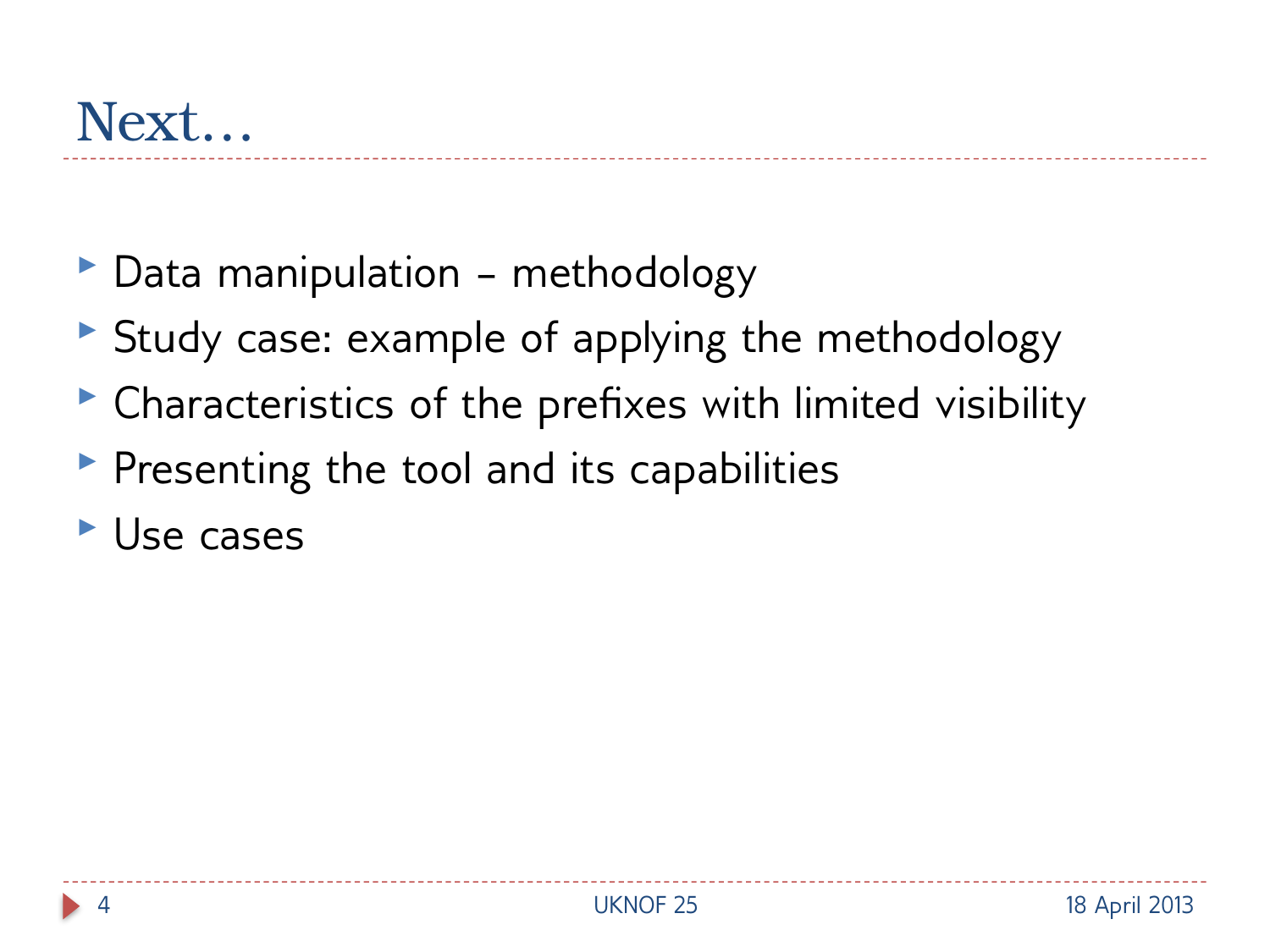

# Next…

Data manipulation – methodology
Study case: example of applying the methodology
Characteristics of the prefixes with limited visibility
Presenting the tool and its capabilities
Use cases
4
UKNOF 25
18 April 2013